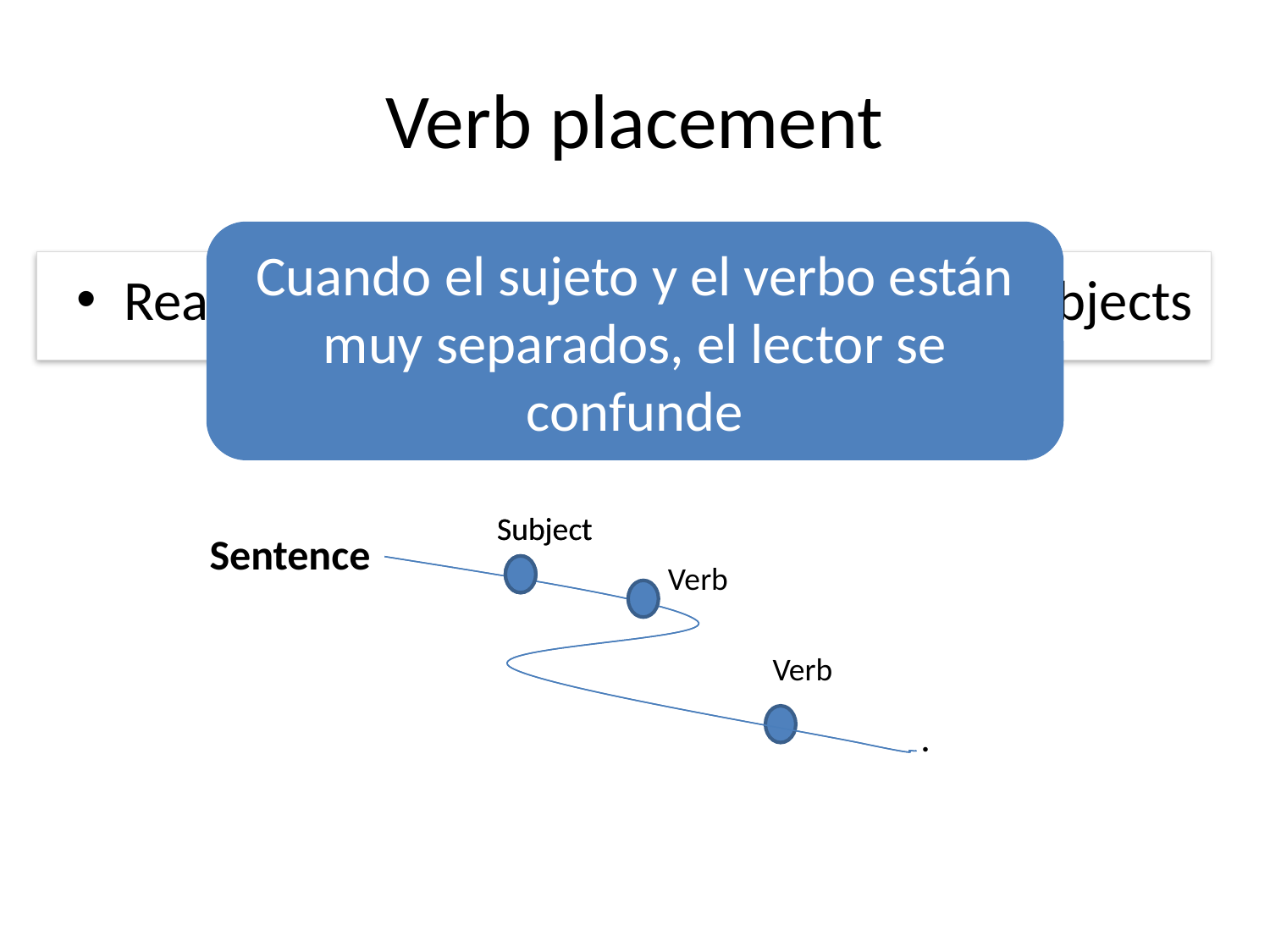

# Verb placement
Cuando el sujeto y el verbo están muy separados, el lector se confunde

Readers expect verbs to closely follow subjects
Subject

Verb

Subject
Sentence
Verb

.